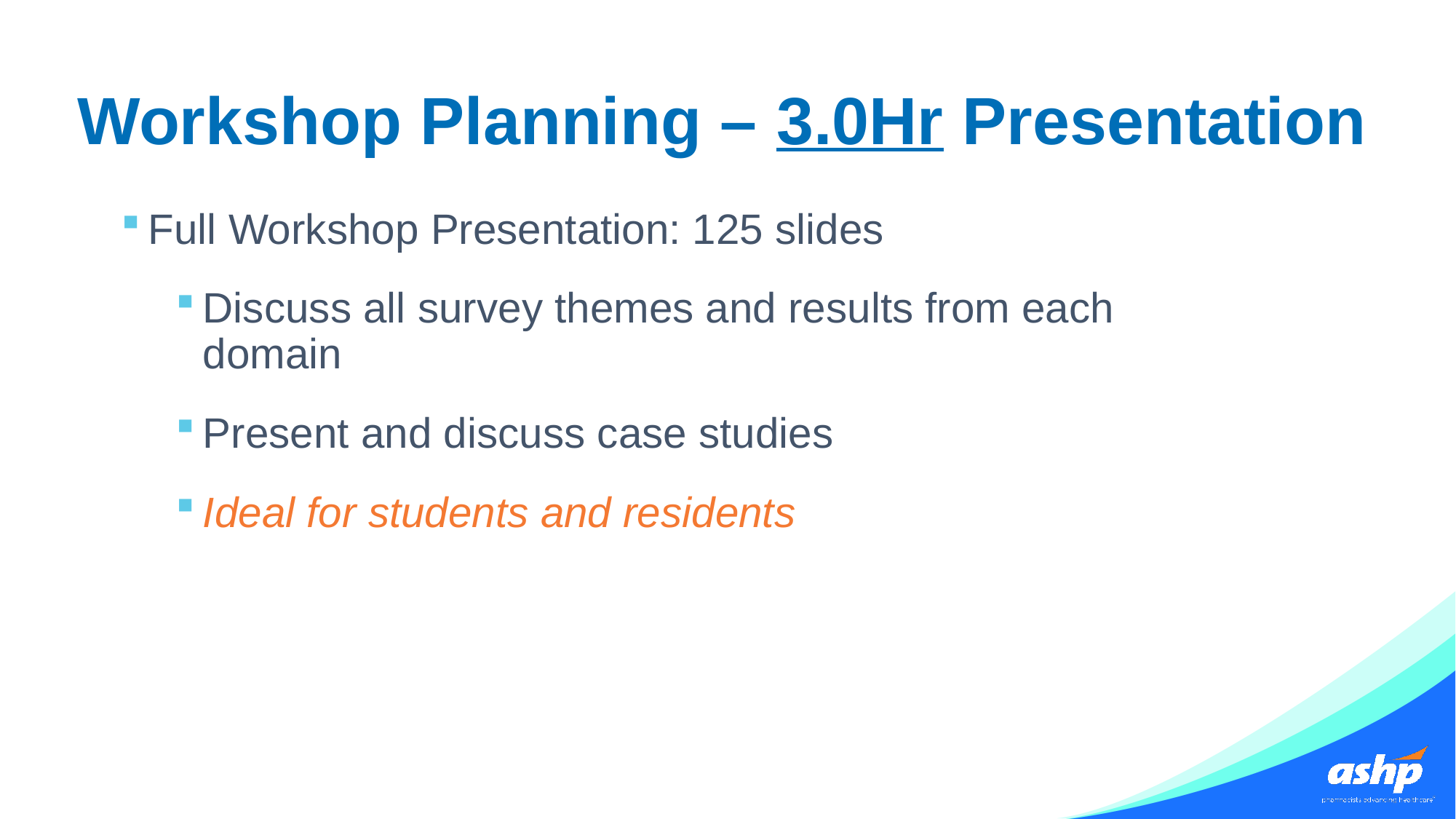

# Workshop Planning – 3.0Hr Presentation
Full Workshop Presentation: 125 slides
Discuss all survey themes and results from each domain
Present and discuss case studies
Ideal for students and residents